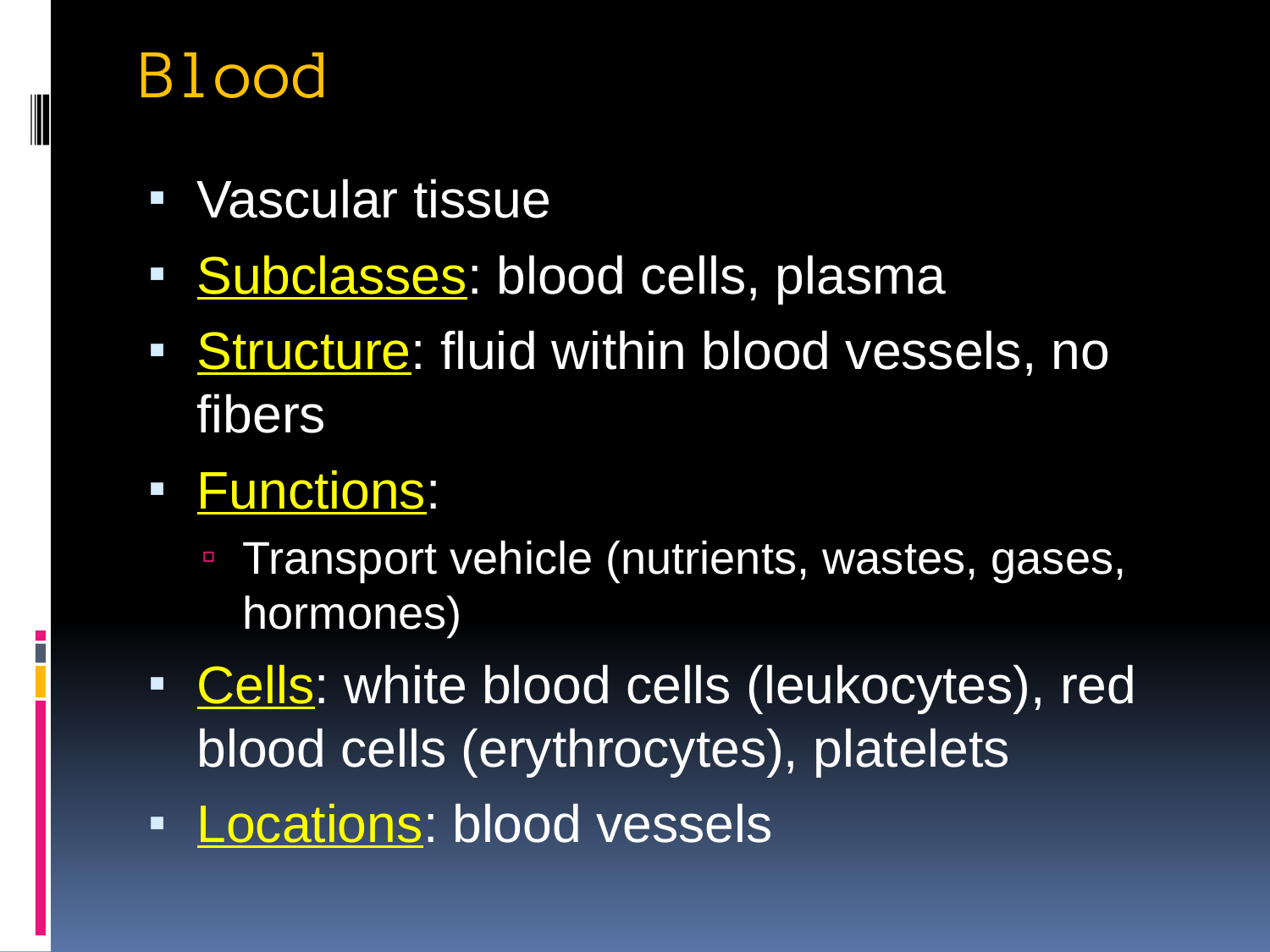

# Blood
Vascular tissue
Subclasses: blood cells, plasma
Structure: fluid within blood vessels, no fibers
Functions:
Transport vehicle (nutrients, wastes, gases, hormones)
Cells: white blood cells (leukocytes), red blood cells (erythrocytes), platelets
Locations: blood vessels